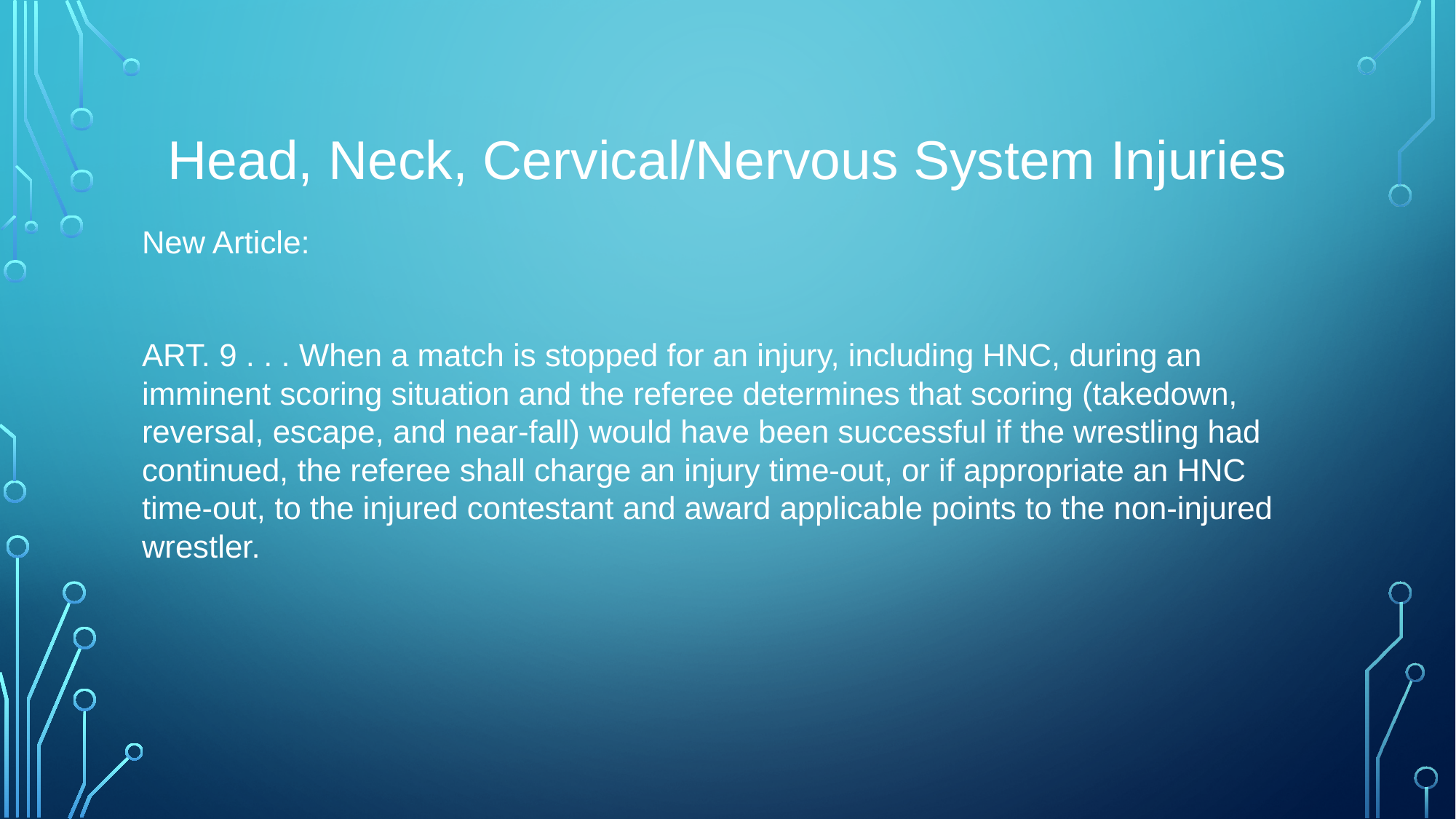

# Head, Neck, Cervical/Nervous System Injuries
New Article:

ART. 9 . . . When a match is stopped for an injury, including HNC, during an imminent scoring situation and the referee determines that scoring (takedown, reversal, escape, and near-fall) would have been successful if the wrestling had continued, the referee shall charge an injury time-out, or if appropriate an HNC time-out, to the injured contestant and award applicable points to the non-injured wrestler.